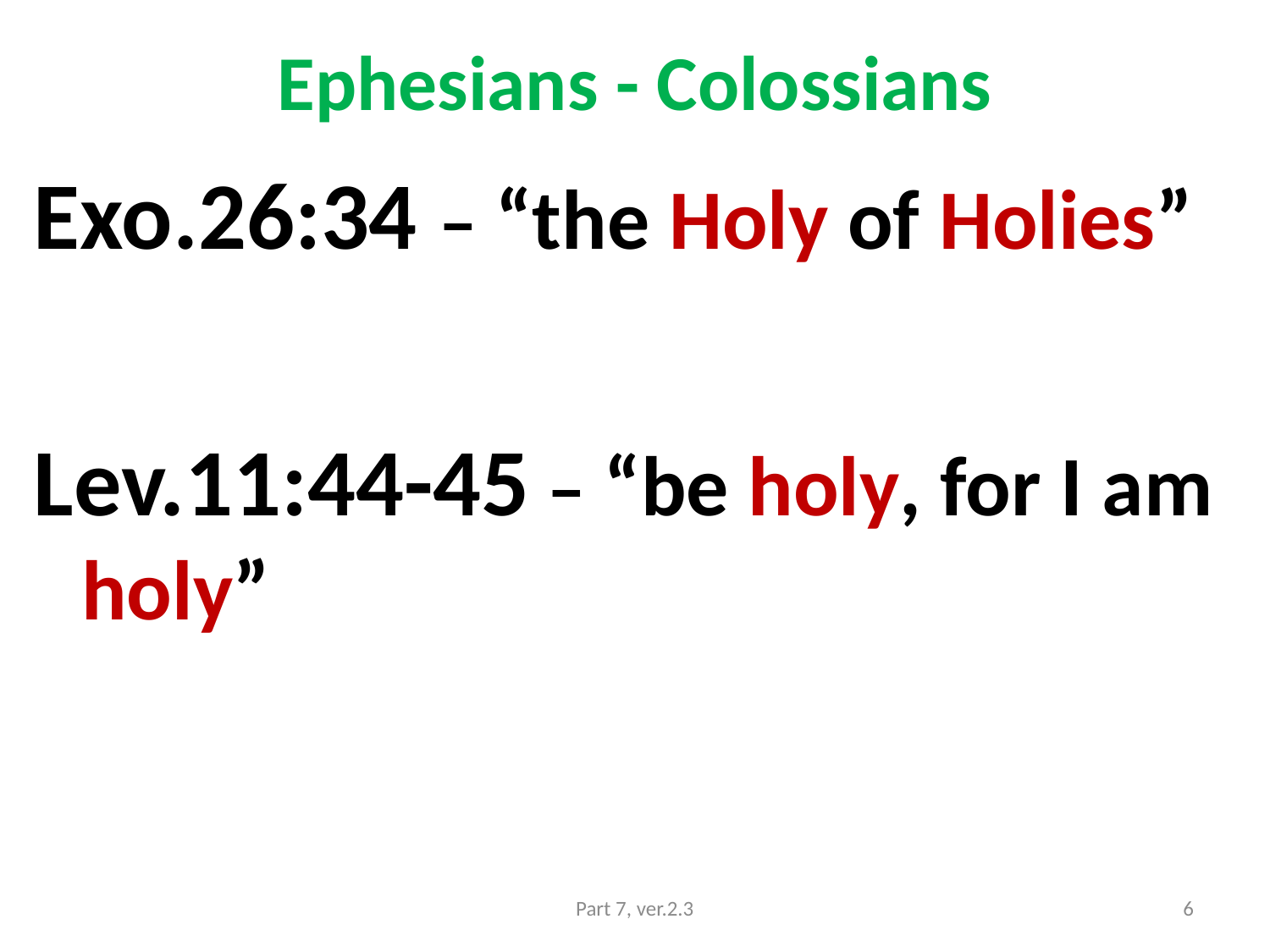

# Ephesians - Colossians
Exo.26:34 – “the Holy of Holies”

Lev.11:44-45 – “be holy, for I am holy”

Part 7, ver.2.3
6